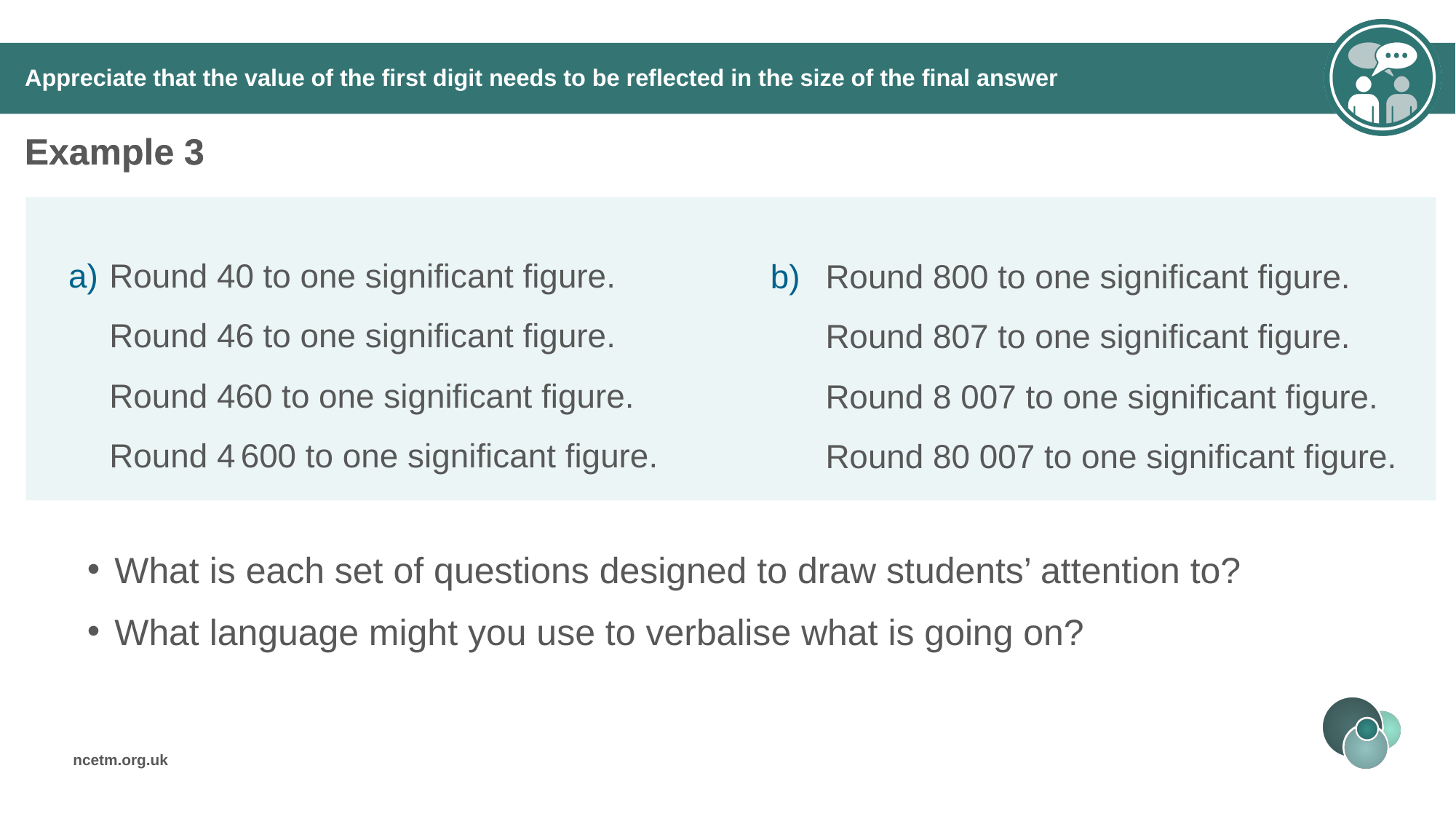

# Appreciate that the value of the first digit needs to be reflected in the size of the final answer
Example 3
Example 3

Round 40 to one significant figure.
Round 46 to one significant figure.
Round 460 to one significant figure.
Round 4 600 to one significant figure.
Round 800 to one significant figure.
Round 807 to one significant figure.
Round 8 007 to one significant figure.
Round 80 007 to one significant figure.
What is each set of questions designed to draw students’ attention to?
What language might you use to verbalise what is going on?